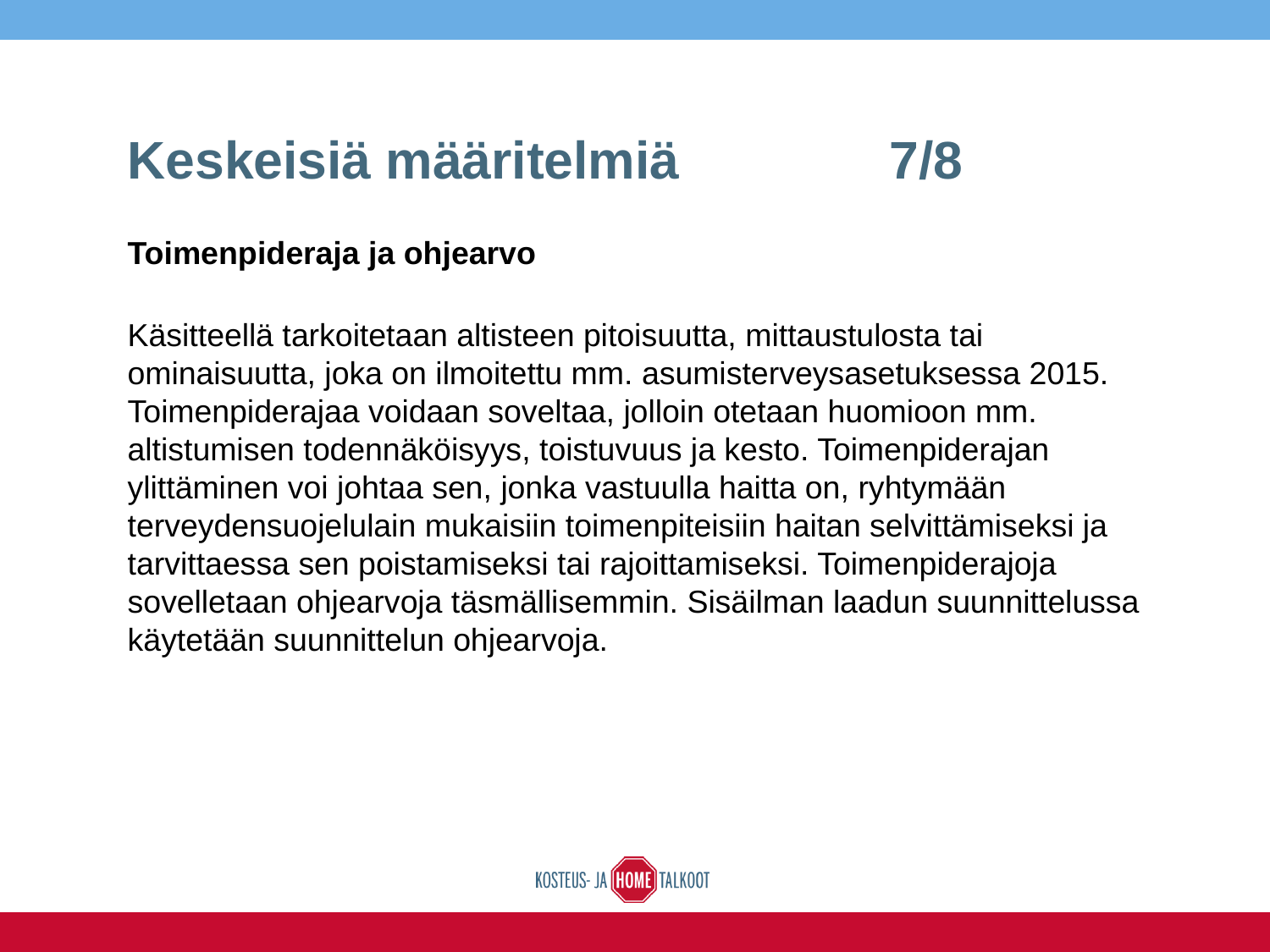

# Keskeisiä määritelmiä		7/8
Toimenpideraja ja ohjearvo
Käsitteellä tarkoitetaan altisteen pitoisuutta, mittaustulosta tai ominaisuutta, joka on ilmoitettu mm. asumisterveysasetuksessa 2015. Toimenpiderajaa voidaan soveltaa, jolloin otetaan huomioon mm. altistumisen todennäköisyys, toistuvuus ja kesto. Toimenpiderajan ylittäminen voi johtaa sen, jonka vastuulla haitta on, ryhtymään terveydensuojelulain mukaisiin toimenpiteisiin haitan selvittämiseksi ja tarvittaessa sen poistamiseksi tai rajoittamiseksi. Toimenpiderajoja sovelletaan ohjearvoja täsmällisemmin. Sisäilman laadun suunnittelussa käytetään suunnittelun ohjearvoja.